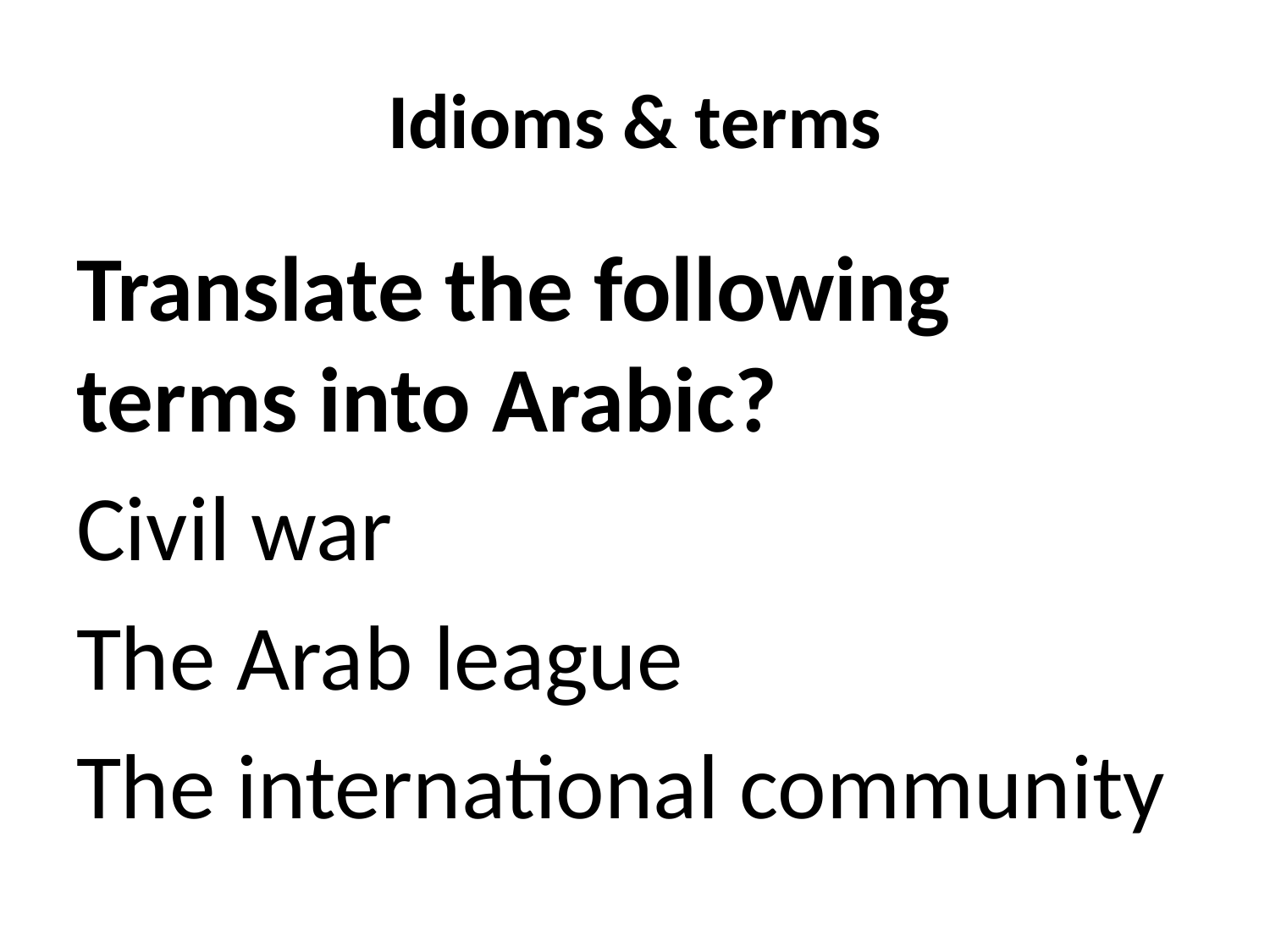

# Idioms & terms
Translate the following terms into Arabic?
Civil war
The Arab league
The international community